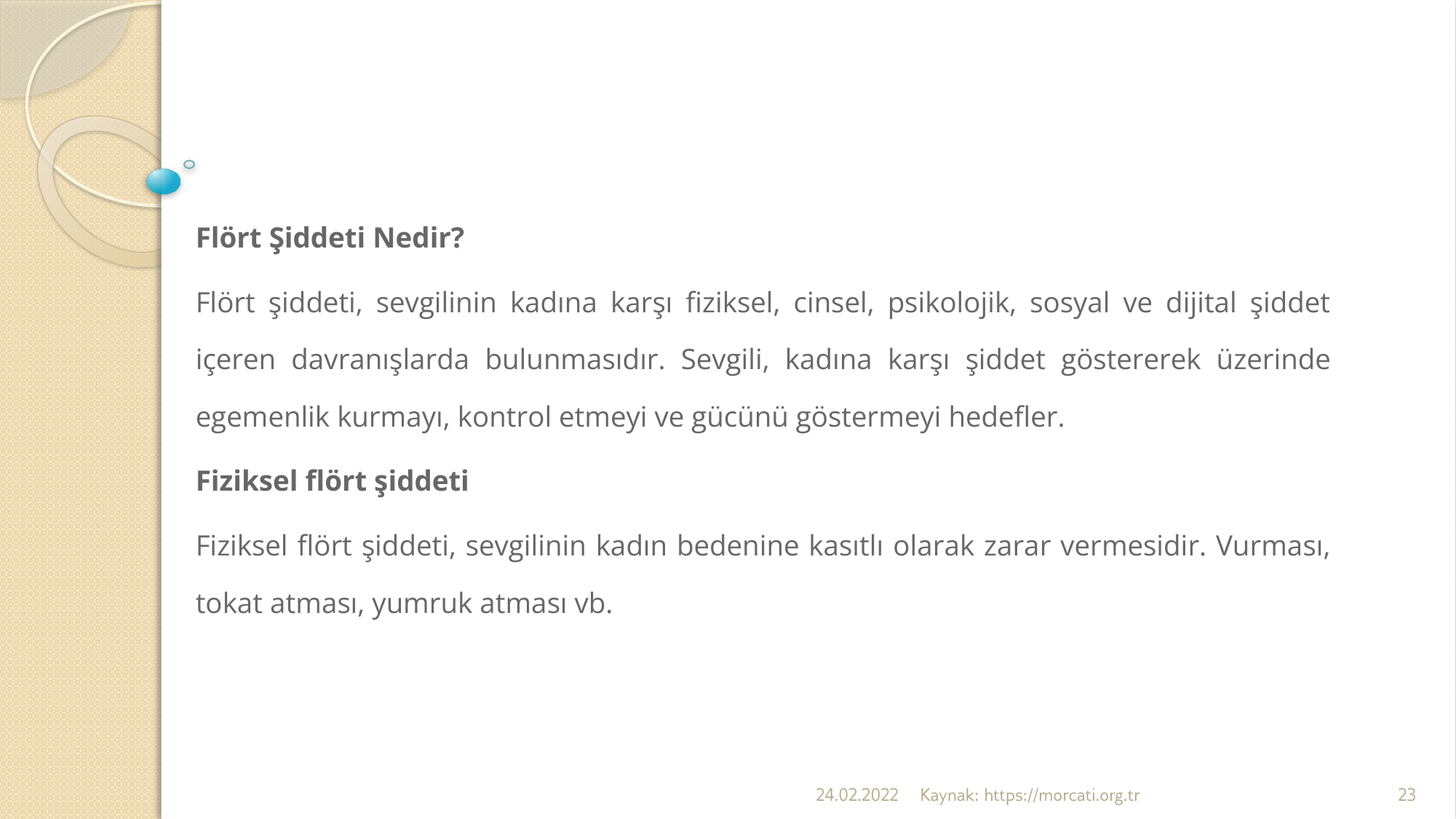

Flört Şiddeti Nedir?
Flört şiddeti, sevgilinin kadına karşı fiziksel, cinsel, psikolojik, sosyal ve dijital şiddet içeren davranışlarda bulunmasıdır. Sevgili, kadına karşı şiddet göstererek üzerinde egemenlik kurmayı, kontrol etmeyi ve gücünü göstermeyi hedefler.
Fiziksel flört şiddeti
Fiziksel flört şiddeti, sevgilinin kadın bedenine kasıtlı olarak zarar vermesidir. Vurması, tokat atması, yumruk atması vb.

24.02.2022
Kaynak: https://morcati.org.tr
23